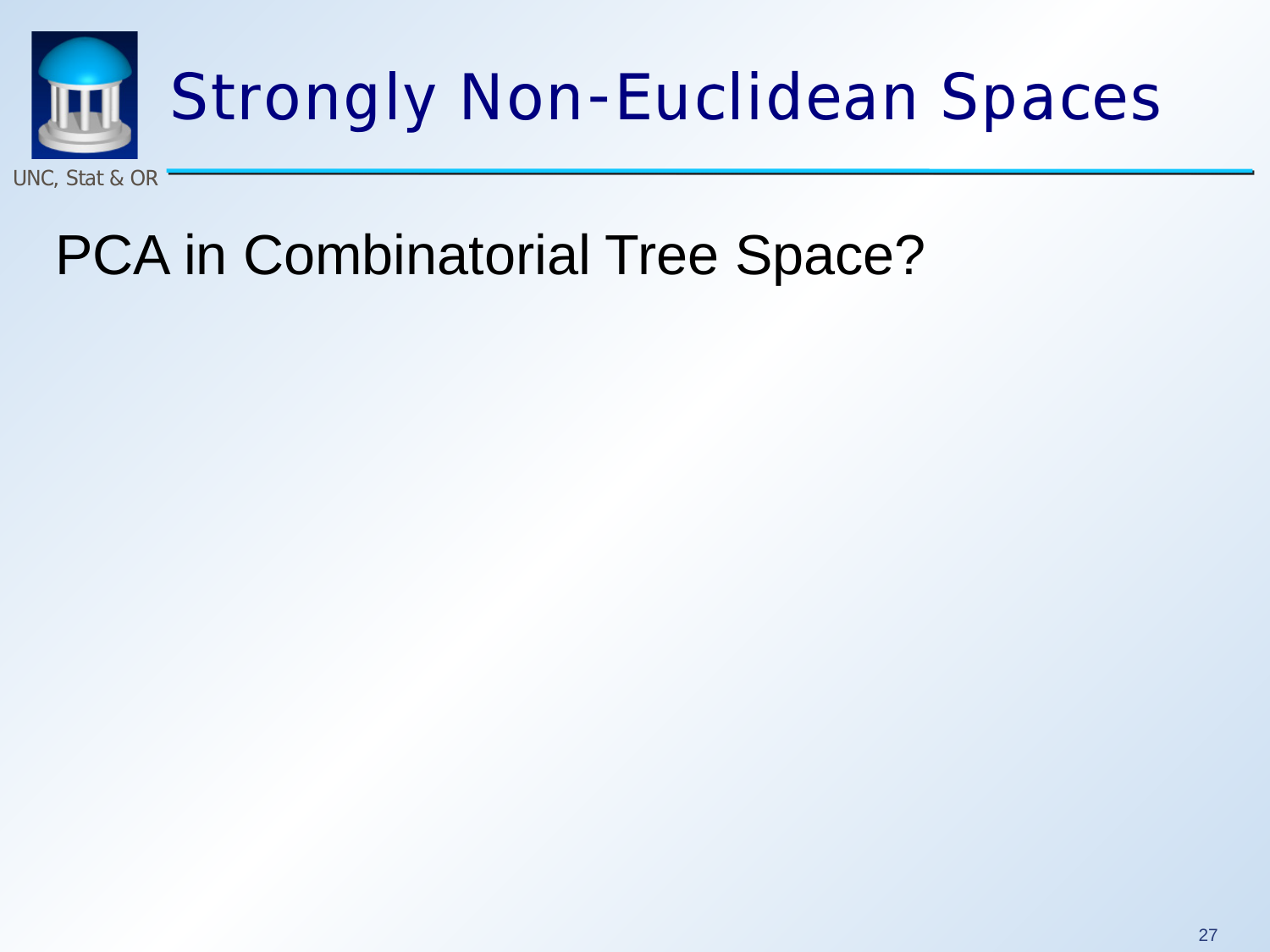

# Strongly Non-Euclidean Spaces
PCA in Combinatorial Tree Space?